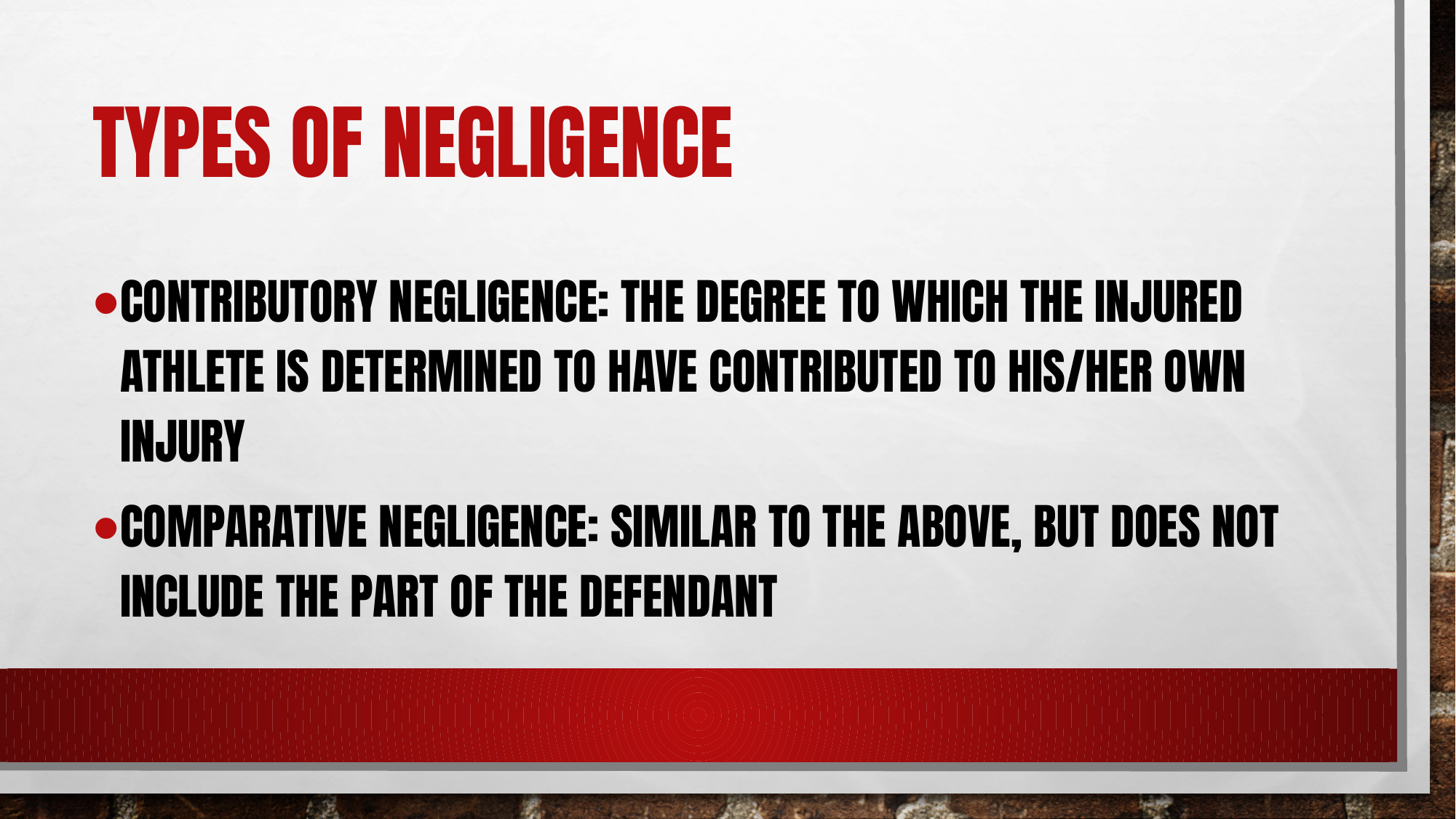

# Types of negligence
Contributory negligence: the degree to which the injured athlete is determined to have contributed to his/her own injury
Comparative negligence: similar to the above, but does not include the part of the defendant